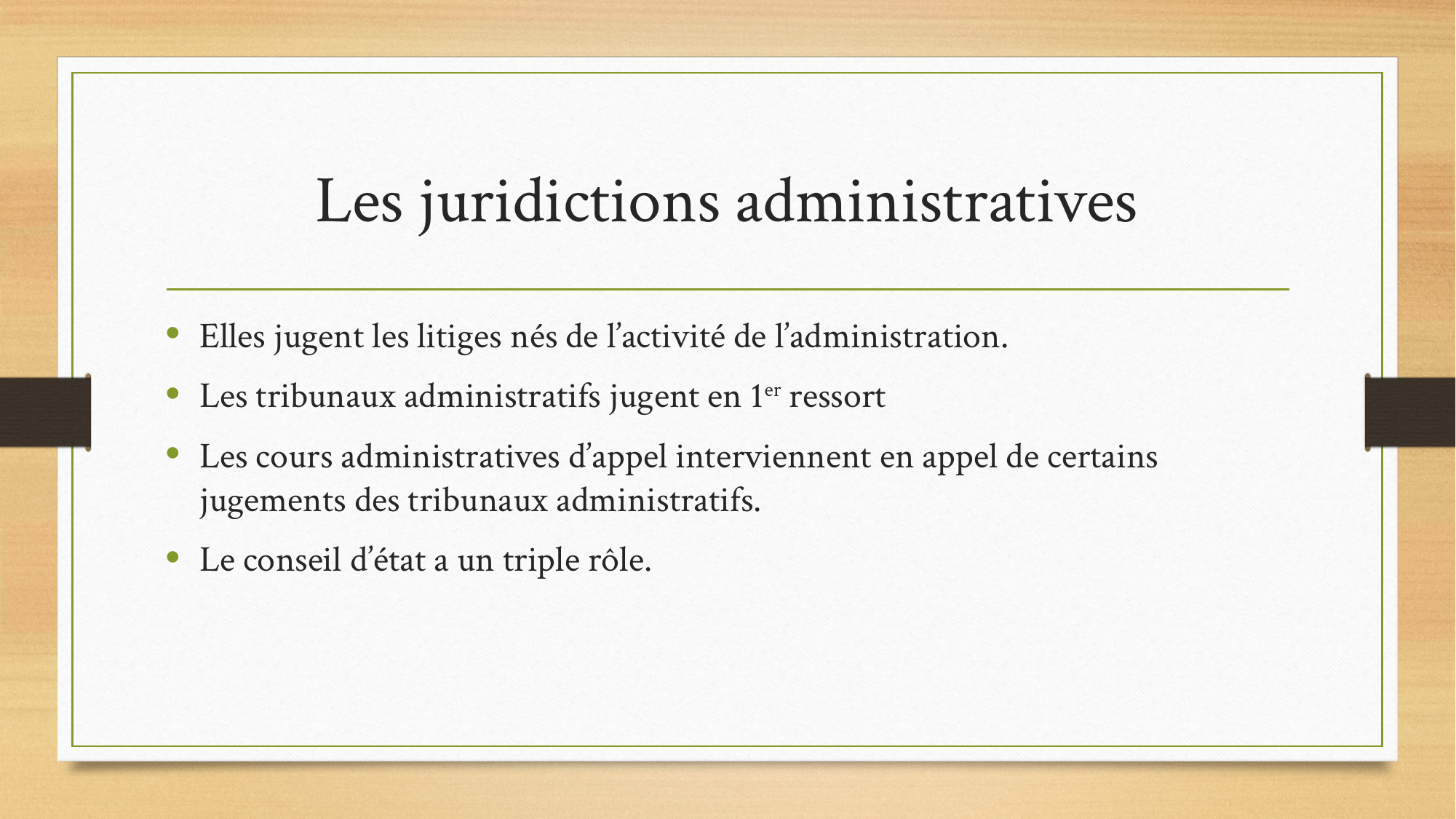

# Les juridictions administratives
Elles jugent les litiges nés de l’activité de l’administration.
Les tribunaux administratifs jugent en 1er ressort
Les cours administratives d’appel interviennent en appel de certains jugements des tribunaux administratifs.
Le conseil d’état a un triple rôle.